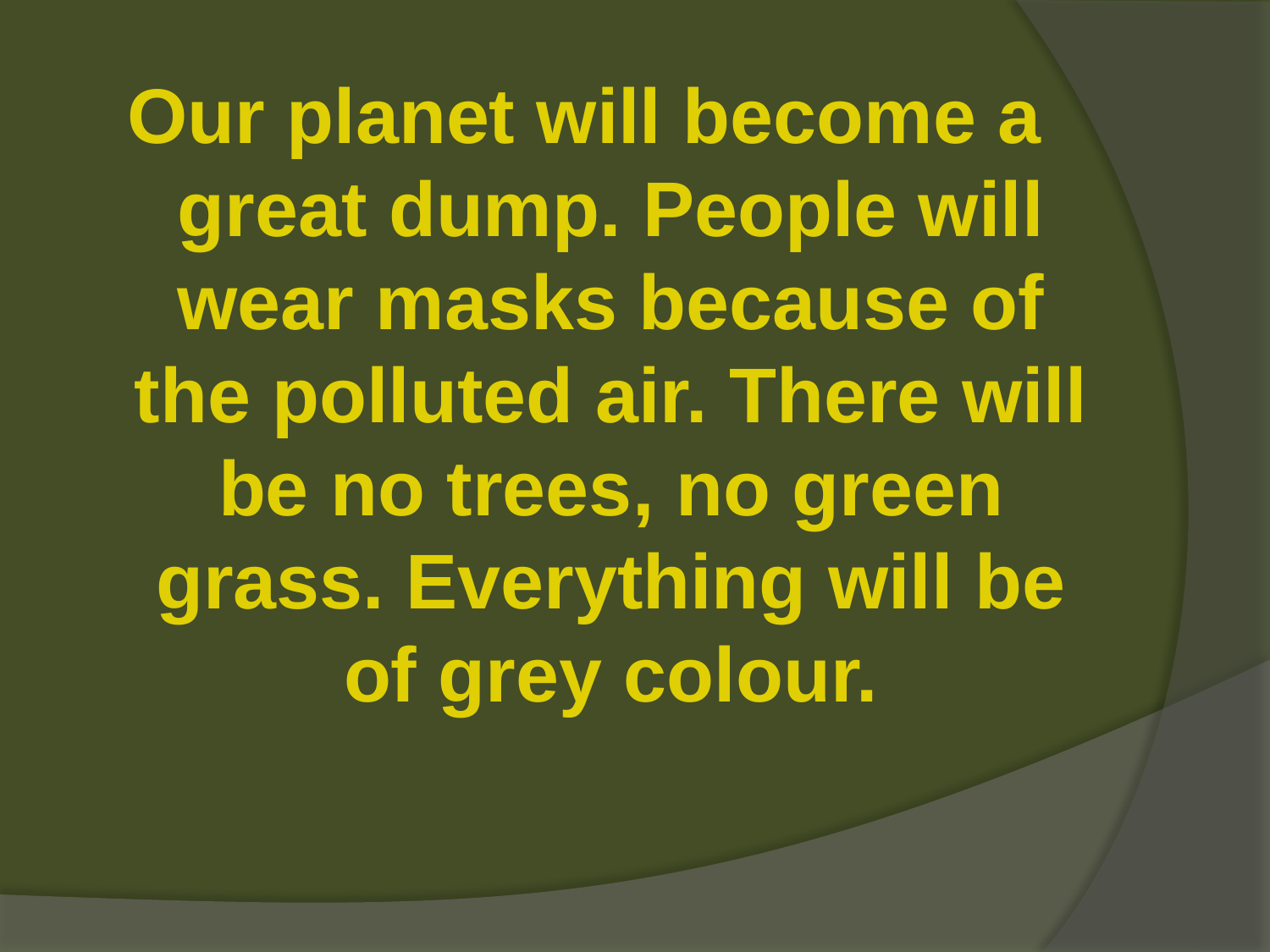

Our planet will become a great dump. People will wear masks because of the polluted air. There will be no trees, no green grass. Everything will be of grey colour.